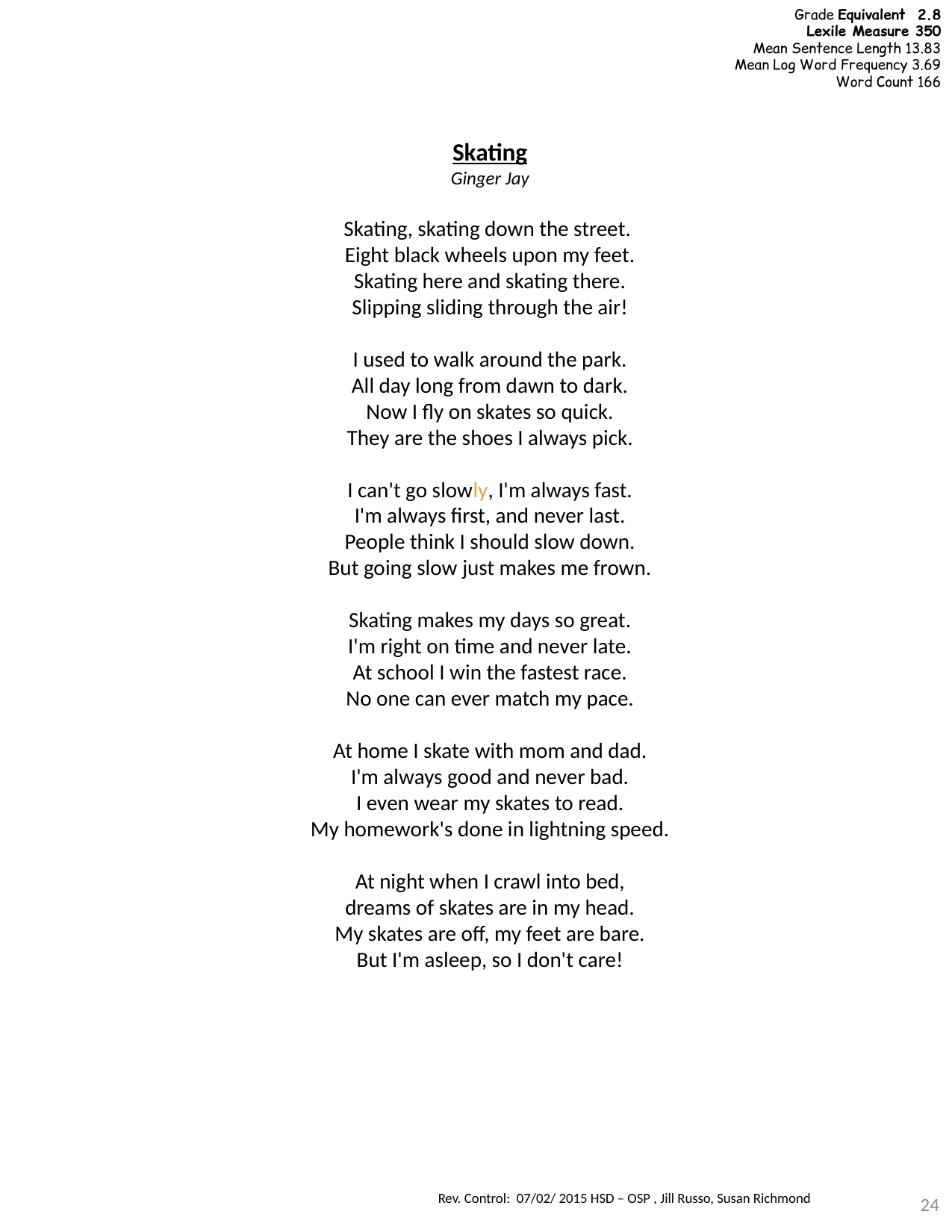

Grade Equivalent  2.8
Lexile Measure 350
Mean Sentence Length 13.83
Mean Log Word Frequency 3.69
Word Count 166
Skating
Ginger Jay

Skating, skating down the street.
Eight black wheels upon my feet.
Skating here and skating there.
Slipping sliding through the air!

I used to walk around the park.
All day long from dawn to dark.
Now I fly on skates so quick.
They are the shoes I always pick.

I can't go slowly, I'm always fast.
I'm always first, and never last.
People think I should slow down.
But going slow just makes me frown.

Skating makes my days so great.
I'm right on time and never late.
At school I win the fastest race.
No one can ever match my pace.

At home I skate with mom and dad.
I'm always good and never bad.
I even wear my skates to read.
My homework's done in lightning speed.

At night when I crawl into bed,
dreams of skates are in my head.
My skates are off, my feet are bare.
But I'm asleep, so I don't care!
24